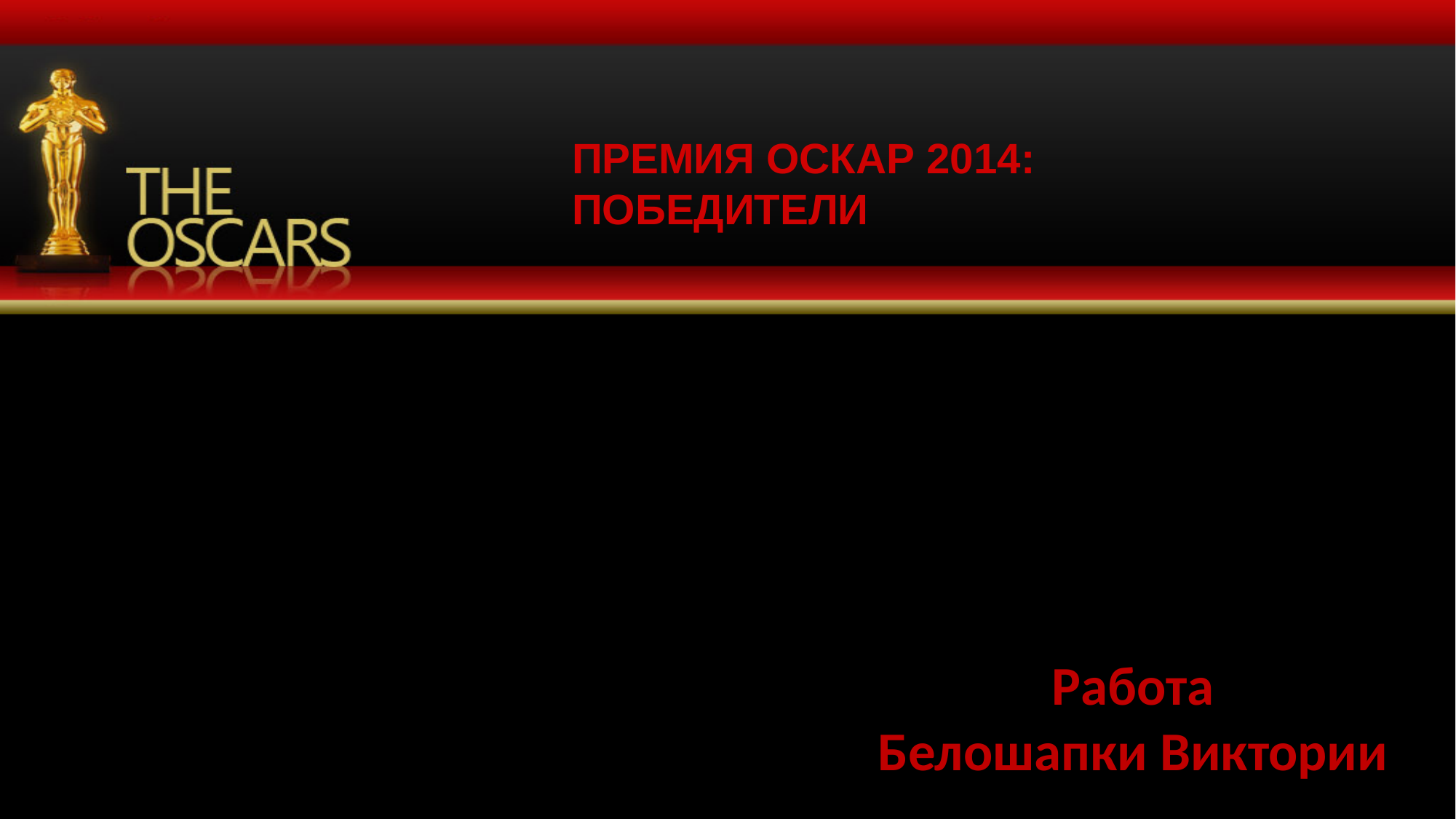

ПРЕМИЯ ОСКАР 2014: ПОБЕДИТЕЛИ
Работа
Белошапки Виктории